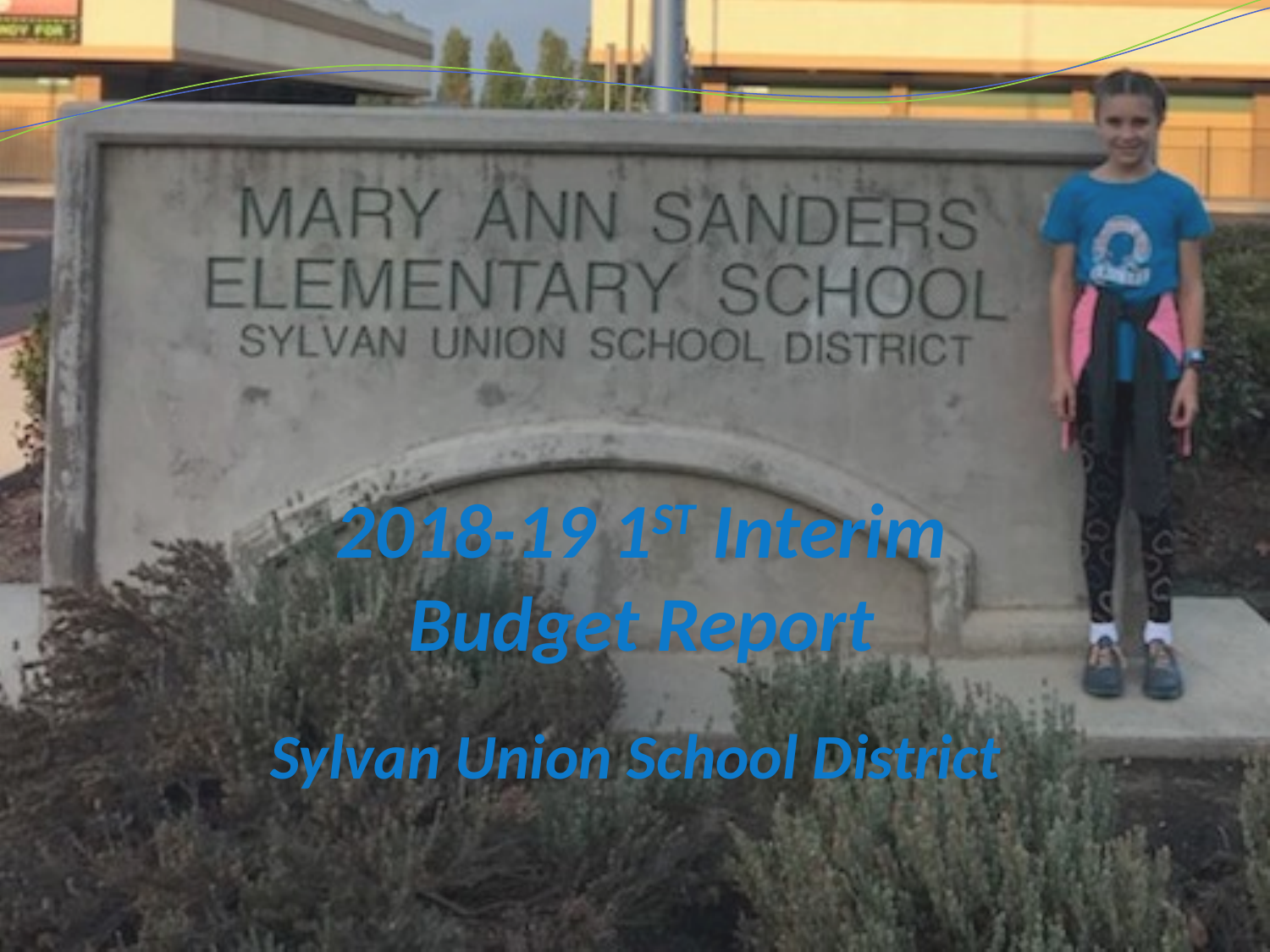

# 2018-19 1ST Interim Budget Report
Sylvan Union School District